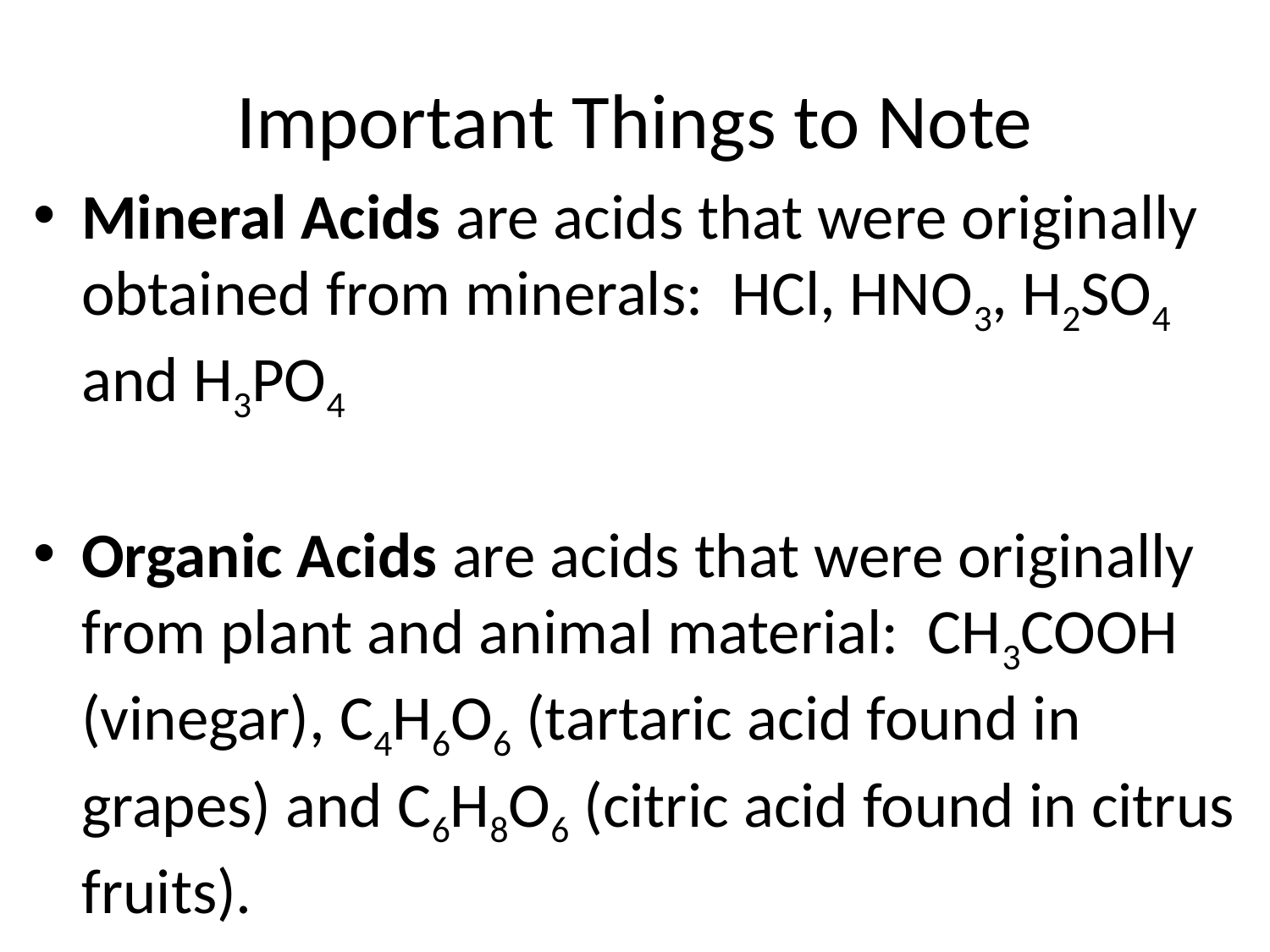

# Important Things to Note
Mineral Acids are acids that were originally obtained from minerals:  HCl, HNO3, H2SO4 and H3PO4
Organic Acids are acids that were originally from plant and animal material:  CH3COOH (vinegar), C4H6O6 (tartaric acid found in grapes) and C6H8O6 (citric acid found in citrus fruits).